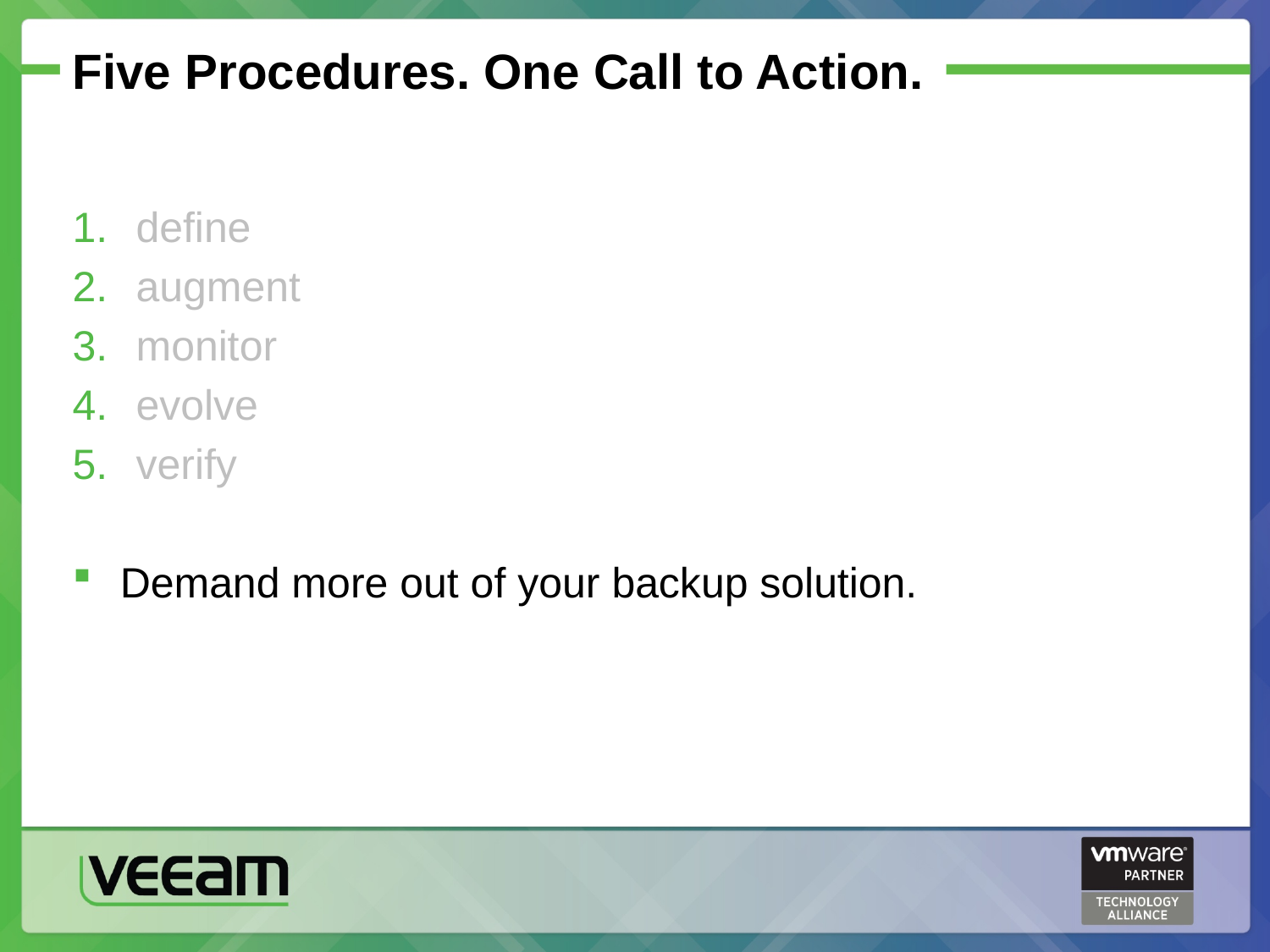

# Five Procedures. One Call to Action.

define
augment
monitor
evolve
verify

Demand more out of your backup solution.